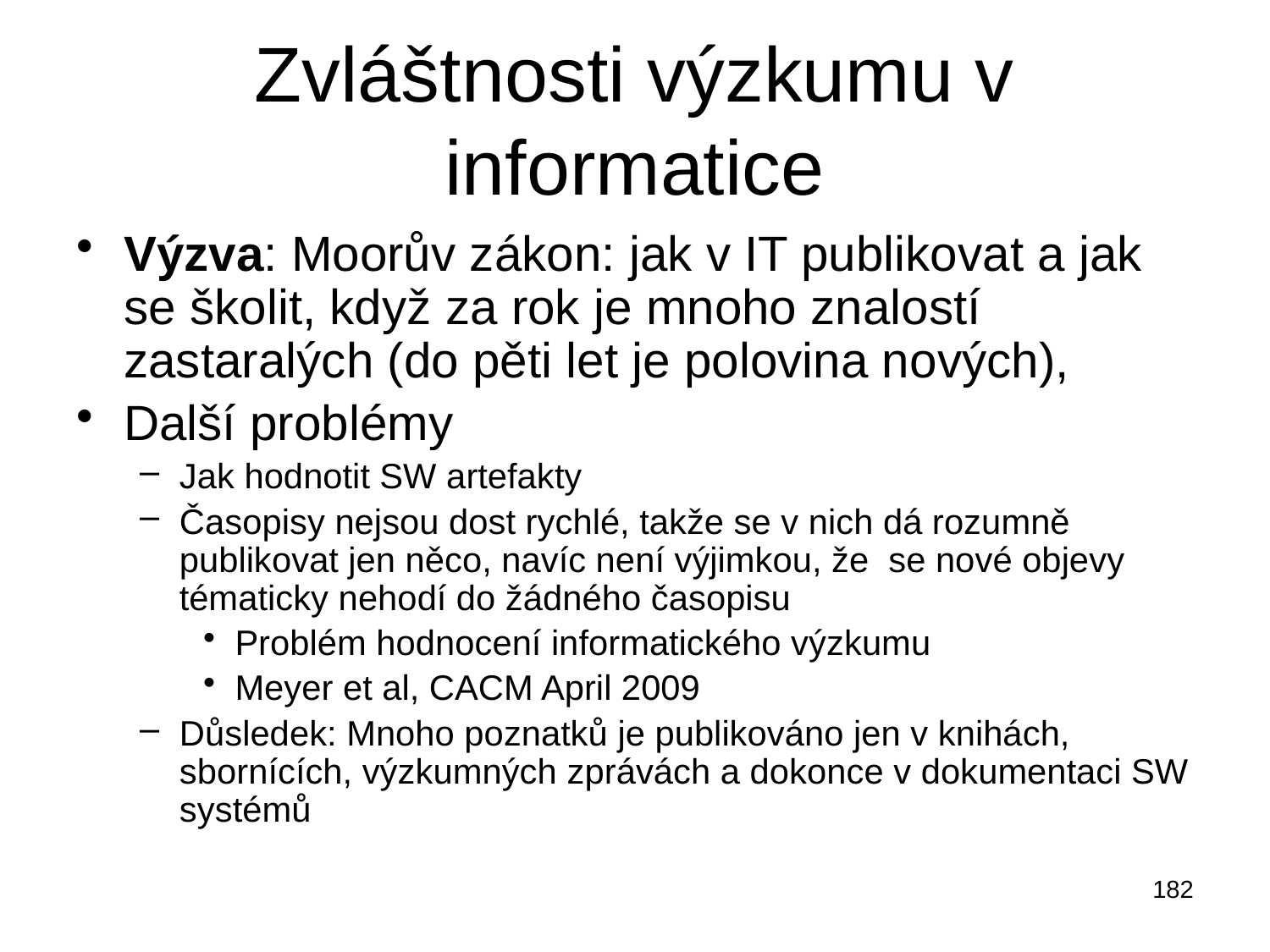

Zvláštnosti výzkumu v informatice
Výzva: Moorův zákon: jak v IT publikovat a jak se školit, když za rok je mnoho znalostí zastaralých (do pěti let je polovina nových),
Další problémy
Jak hodnotit SW artefakty
Časopisy nejsou dost rychlé, takže se v nich dá rozumně publikovat jen něco, navíc není výjimkou, že  se nové objevy tématicky nehodí do žádného časopisu
Problém hodnocení informatického výzkumu
Meyer et al, CACM April 2009
Důsledek: Mnoho poznatků je publikováno jen v knihách, sbornících, výzkumných zprávách a dokonce v dokumentaci SW systémů

182